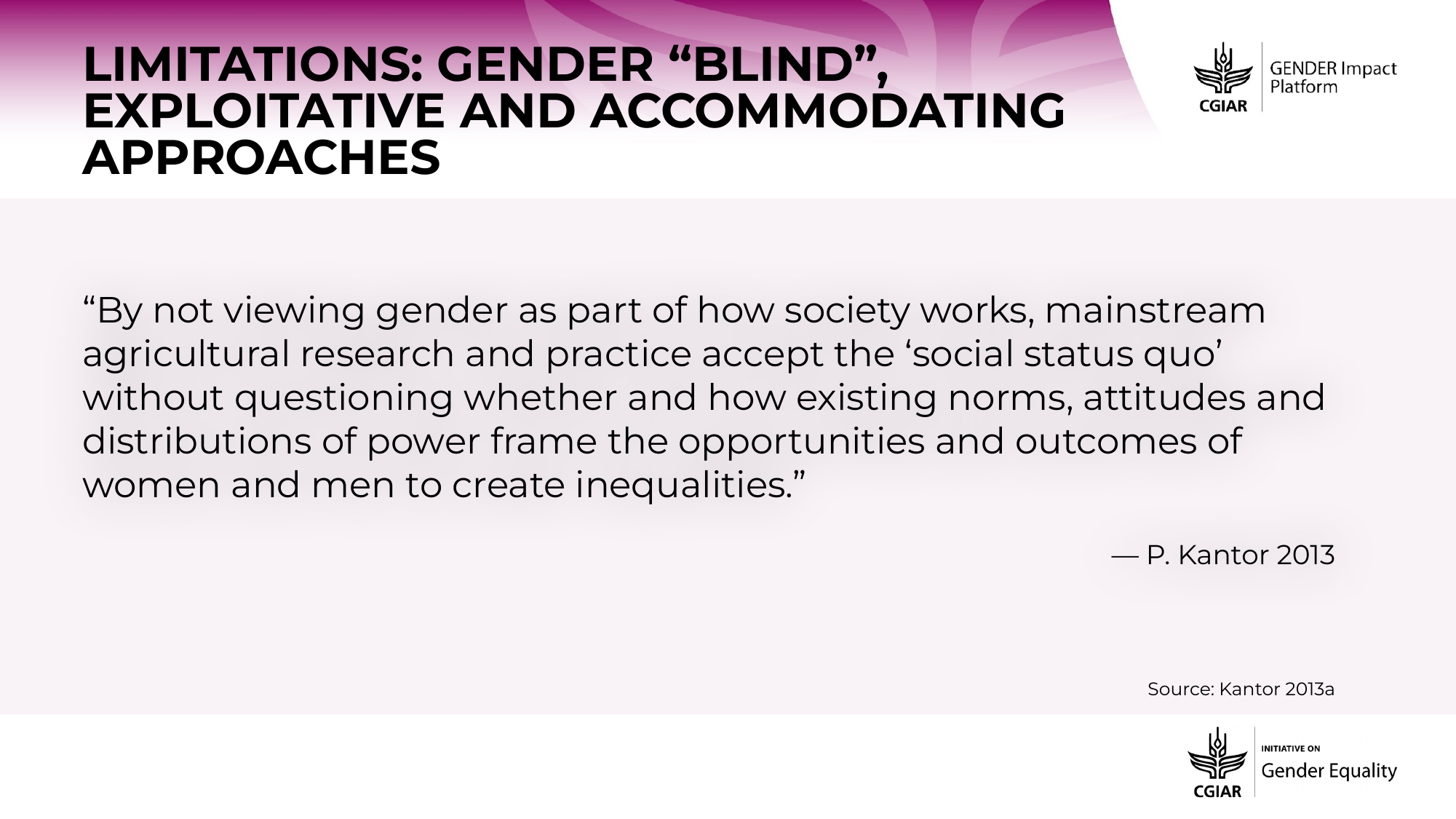

Limitations: Gender “Blind”, Exploitative and Accommodating Approaches

“By not viewing gender as part of how society works, mainstream agricultural research and practice accept the ‘social status quo’ without questioning whether and how existing norms, attitudes and distributions of power frame the opportunities and outcomes of women and men to create inequalities.”

— P. Kantor 2013

Source: Kantor 2013a